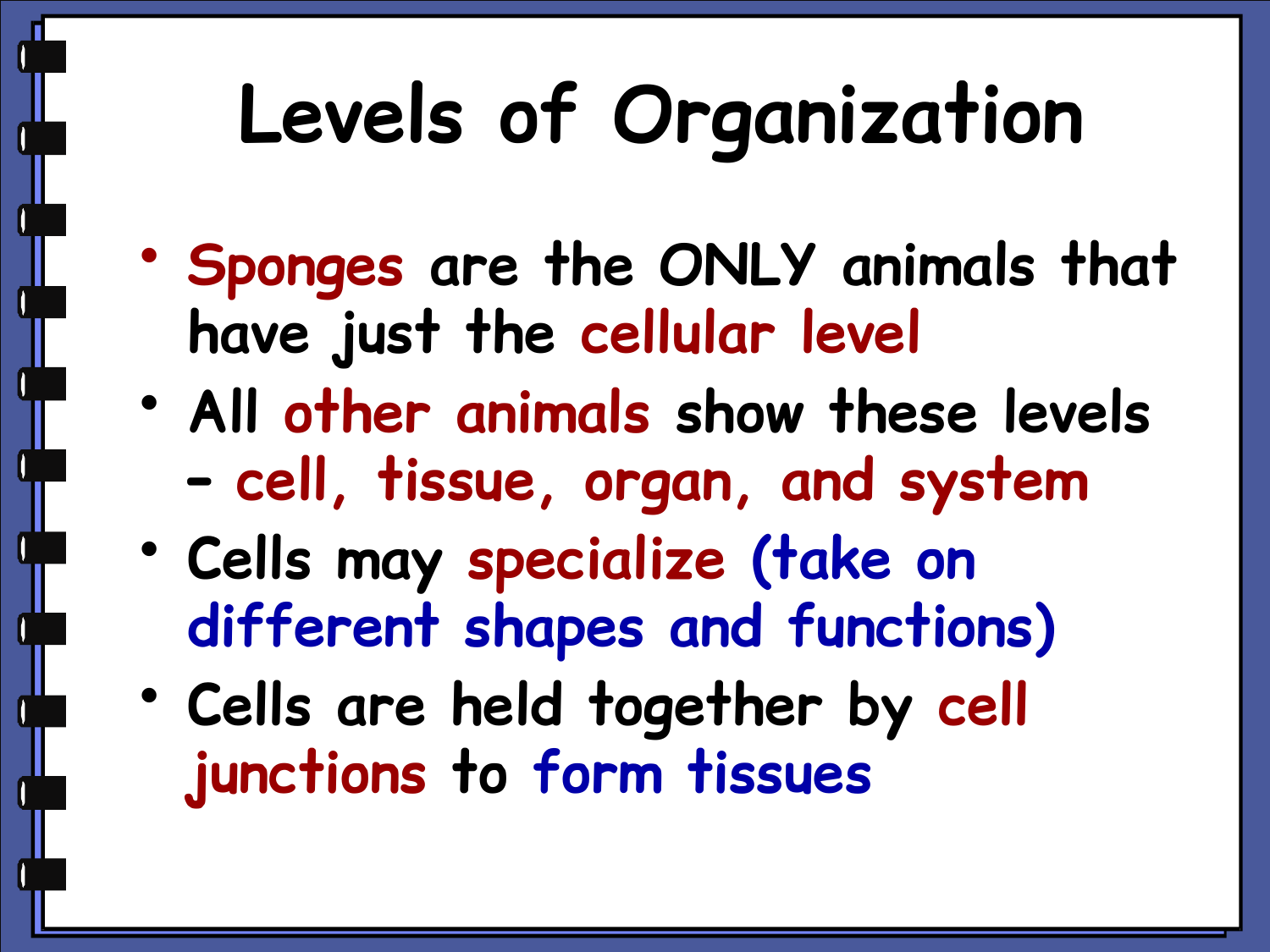

# Levels of Organization
Sponges are the ONLY animals that have just the cellular level
All other animals show these levels – cell, tissue, organ, and system
Cells may specialize (take on different shapes and functions)
Cells are held together by cell junctions to form tissues